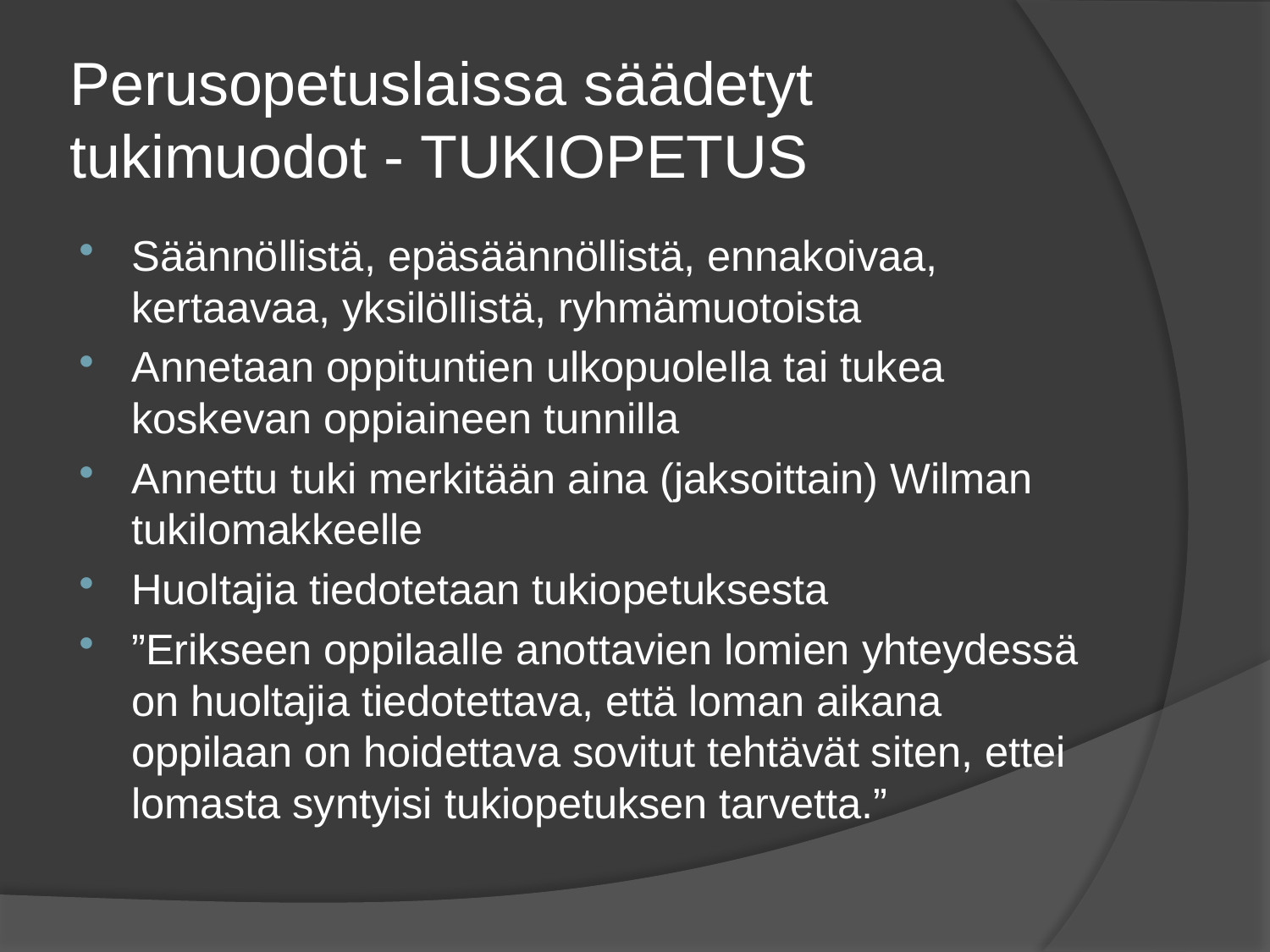

# Perusopetuslaissa säädetyt tukimuodot - TUKIOPETUS
Säännöllistä, epäsäännöllistä, ennakoivaa, kertaavaa, yksilöllistä, ryhmämuotoista
Annetaan oppituntien ulkopuolella tai tukea koskevan oppiaineen tunnilla
Annettu tuki merkitään aina (jaksoittain) Wilman tukilomakkeelle
Huoltajia tiedotetaan tukiopetuksesta
”Erikseen oppilaalle anottavien lomien yhteydessä on huoltajia tiedotettava, että loman aikana oppilaan on hoidettava sovitut tehtävät siten, ettei lomasta syntyisi tukiopetuksen tarvetta.”